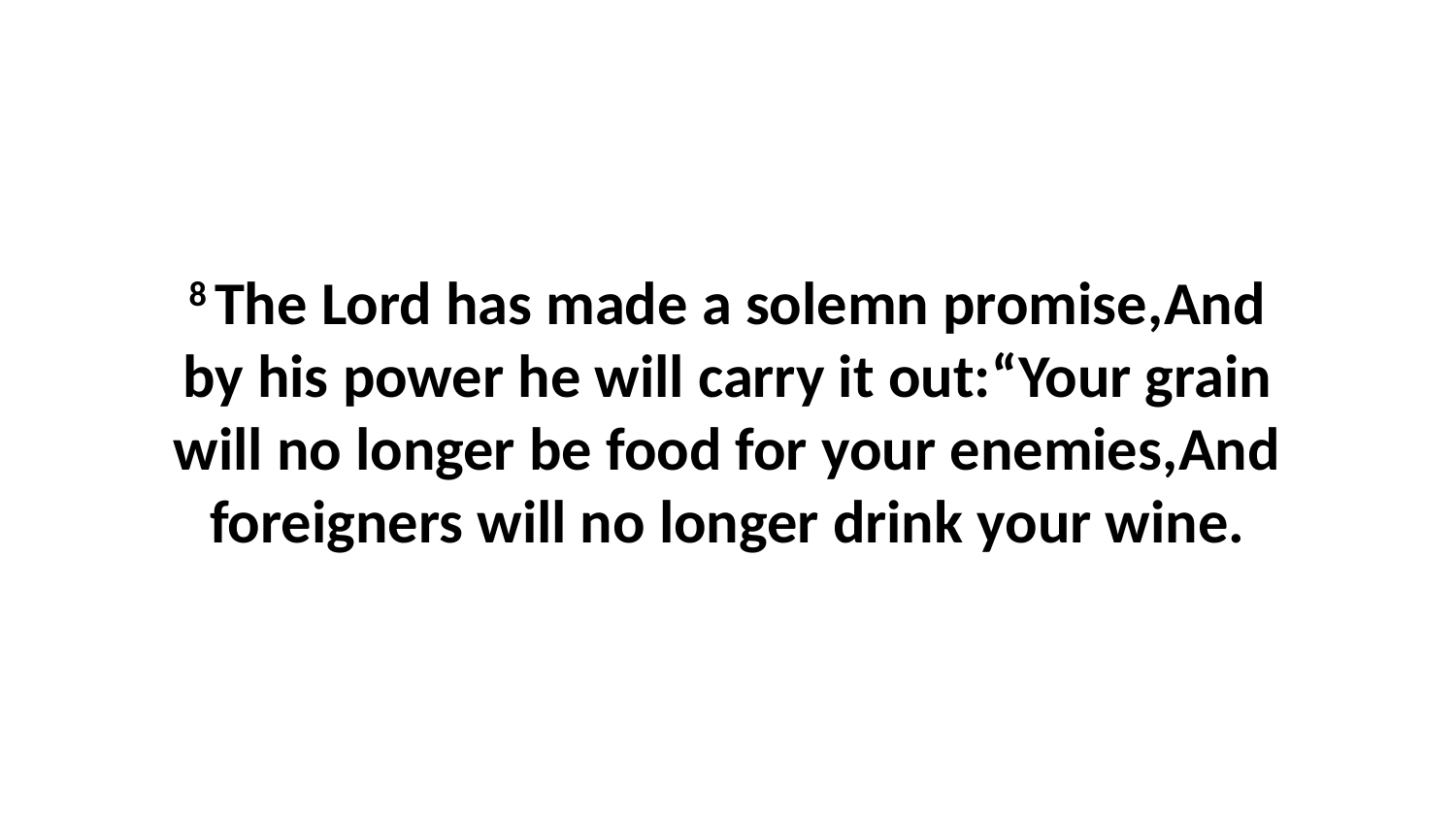

8 The Lord has made a solemn promise,And by his power he will carry it out:“Your grain will no longer be food for your enemies,And foreigners will no longer drink your wine.